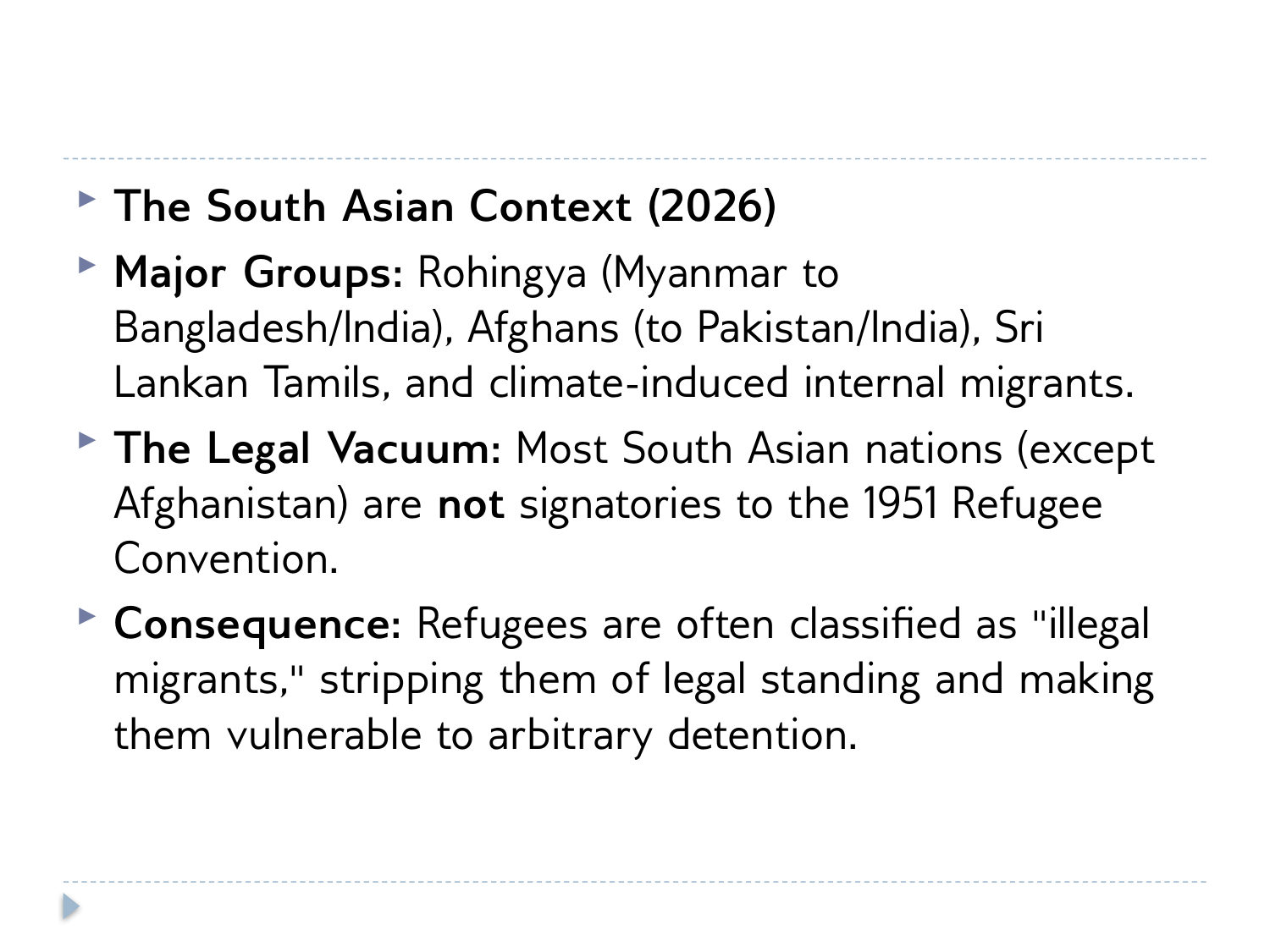

#
The South Asian Context (2026)
Major Groups: Rohingya (Myanmar to Bangladesh/India), Afghans (to Pakistan/India), Sri Lankan Tamils, and climate-induced internal migrants.
The Legal Vacuum: Most South Asian nations (except Afghanistan) are not signatories to the 1951 Refugee Convention.
Consequence: Refugees are often classified as "illegal migrants," stripping them of legal standing and making them vulnerable to arbitrary detention.